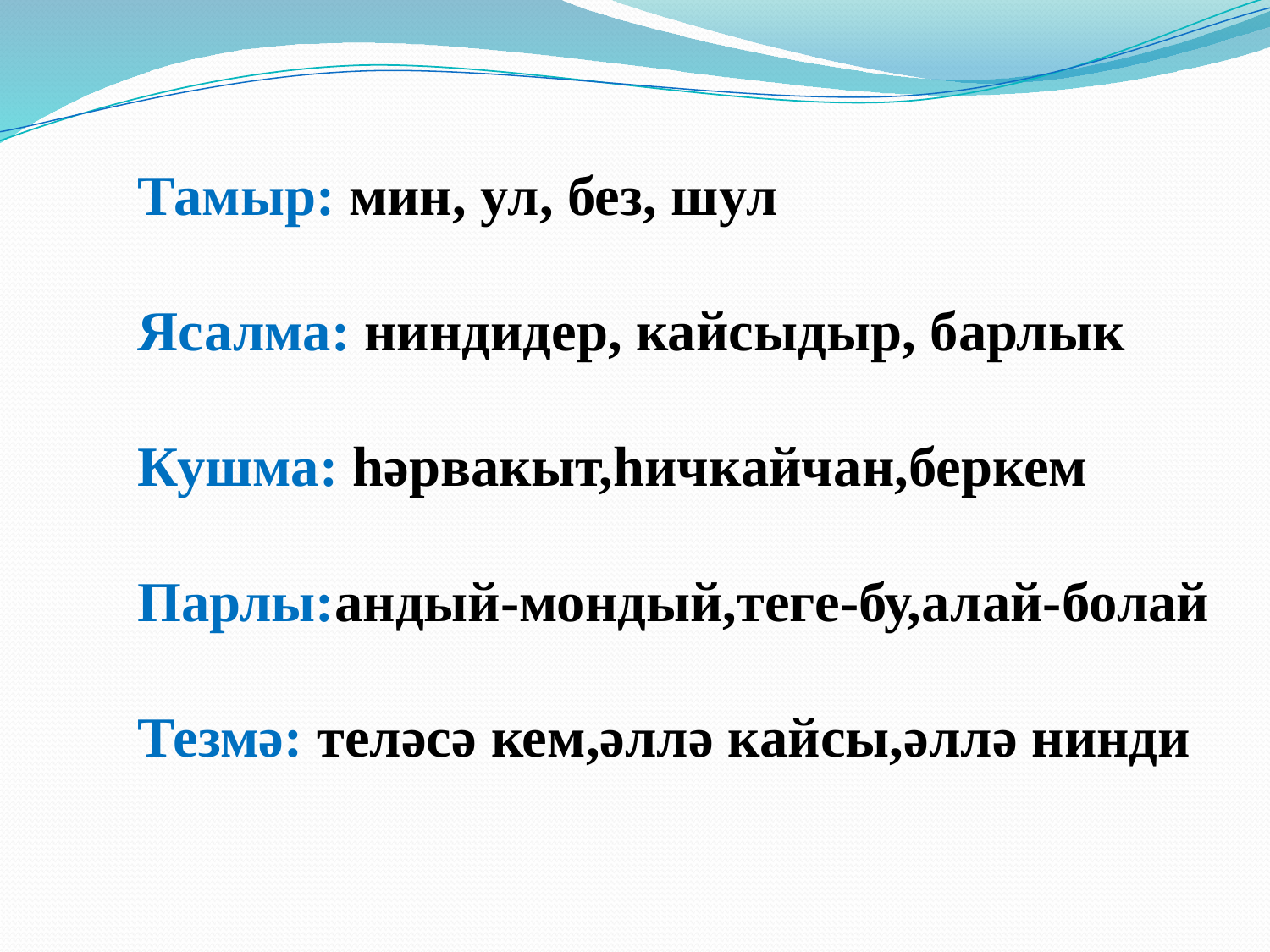

Тамыр: мин, ул, без, шул

Ясалма: ниндидер, кайсыдыр, барлык

Кушма: һәрвакыт,һичкайчан,беркем

Парлы:андый-мондый,теге-бу,алай-болай

Тезмә: теләсә кем,әллә кайсы,әллә нинди